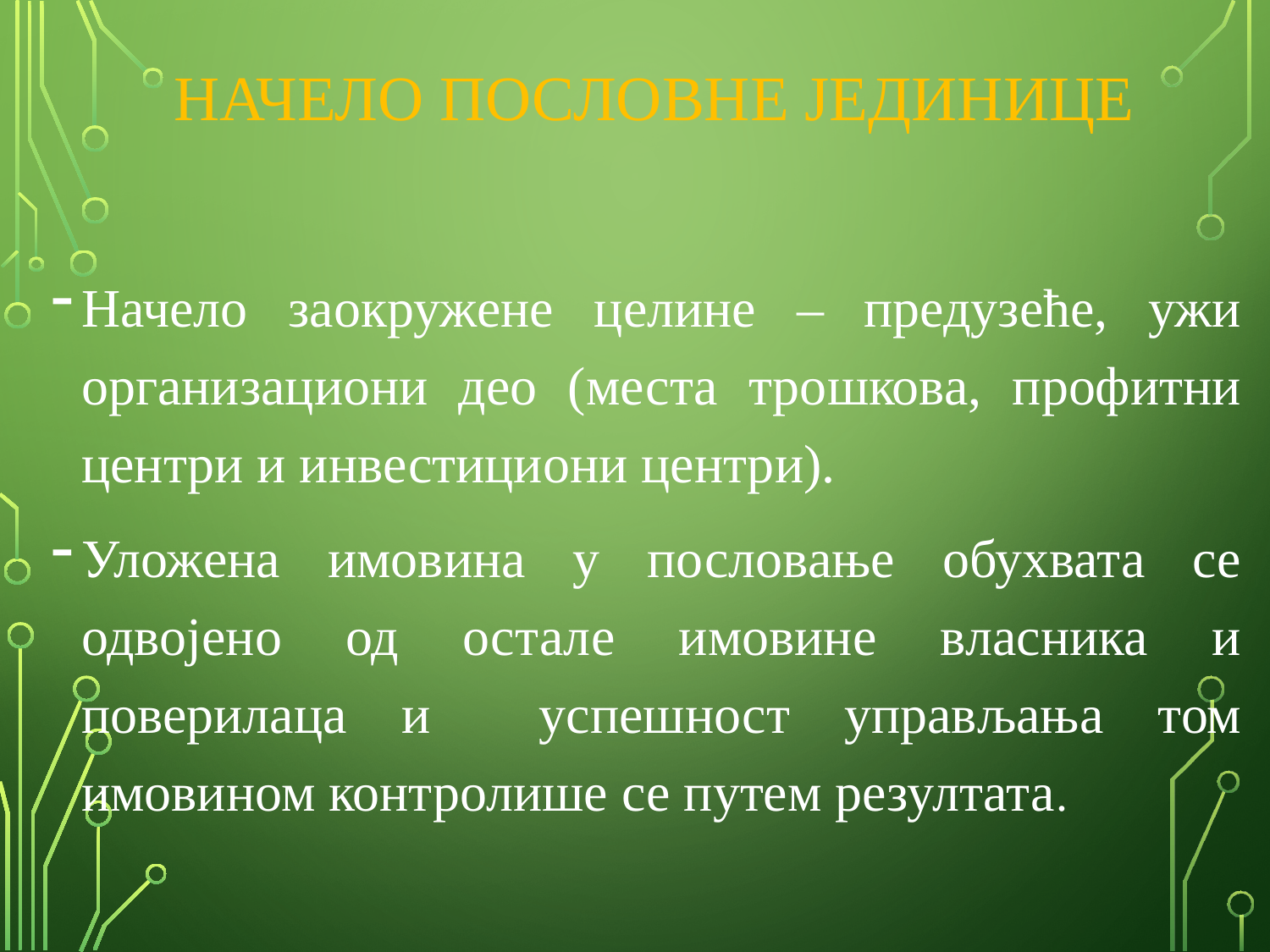

# НАЧЕЛО ПОСЛОВНЕ ЈЕДИНИЦЕ

Начело заокружене целине – предузеће, ужи организациони део (места трошкова, профитни центри и инвестициони центри).
Уложена имовина у пословање обухвата се одвојено од остале имовине власника и поверилаца и  успешност управљања том имовином контролише се путем резултата.